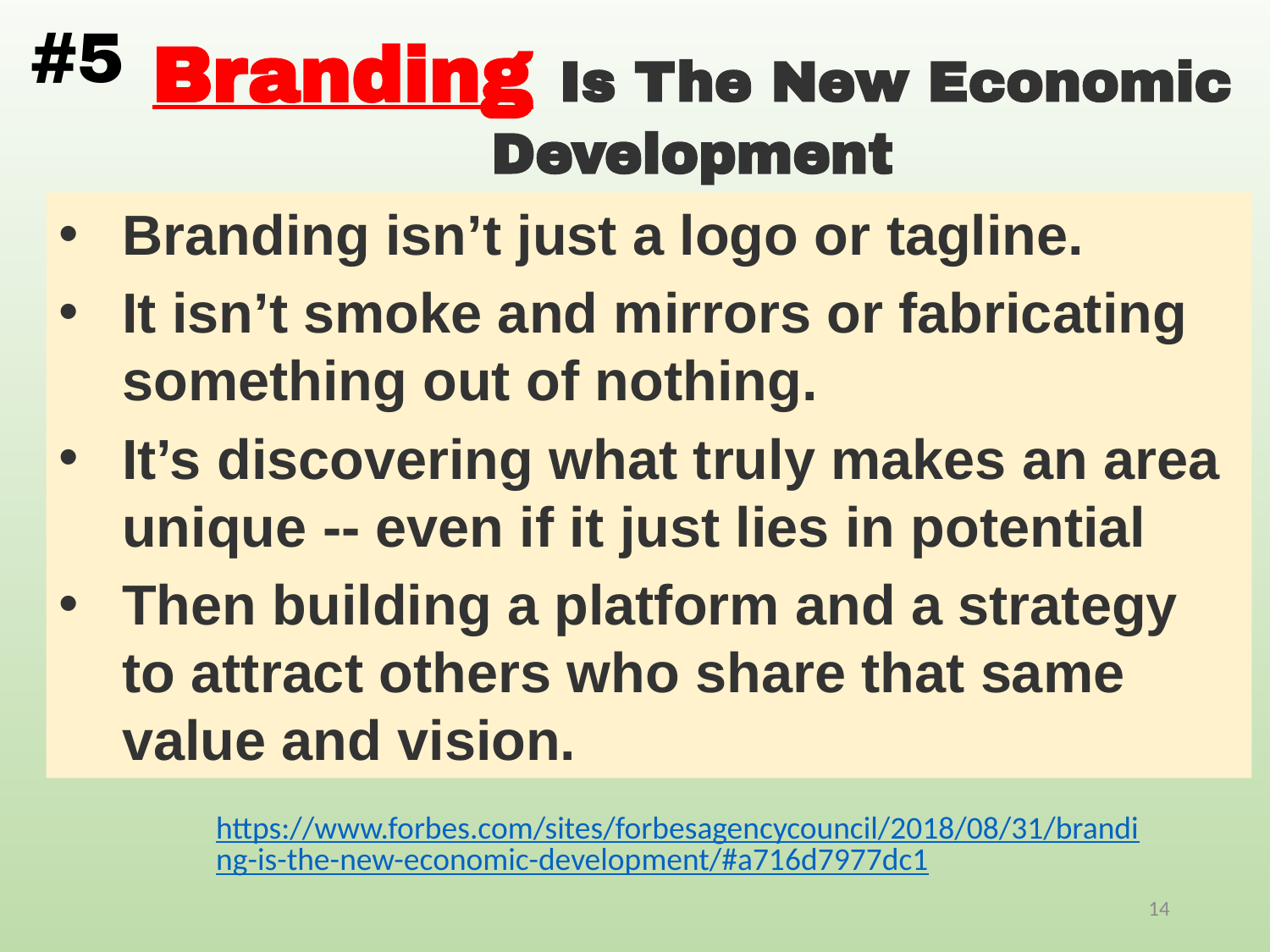

#5
Branding Is The New Economic Development
Branding isn’t just a logo or tagline.
It isn’t smoke and mirrors or fabricating something out of nothing.
It’s discovering what truly makes an area unique -- even if it just lies in potential
Then building a platform and a strategy to attract others who share that same value and vision.
https://www.forbes.com/sites/forbesagencycouncil/2018/08/31/branding-is-the-new-economic-development/#a716d7977dc1
14